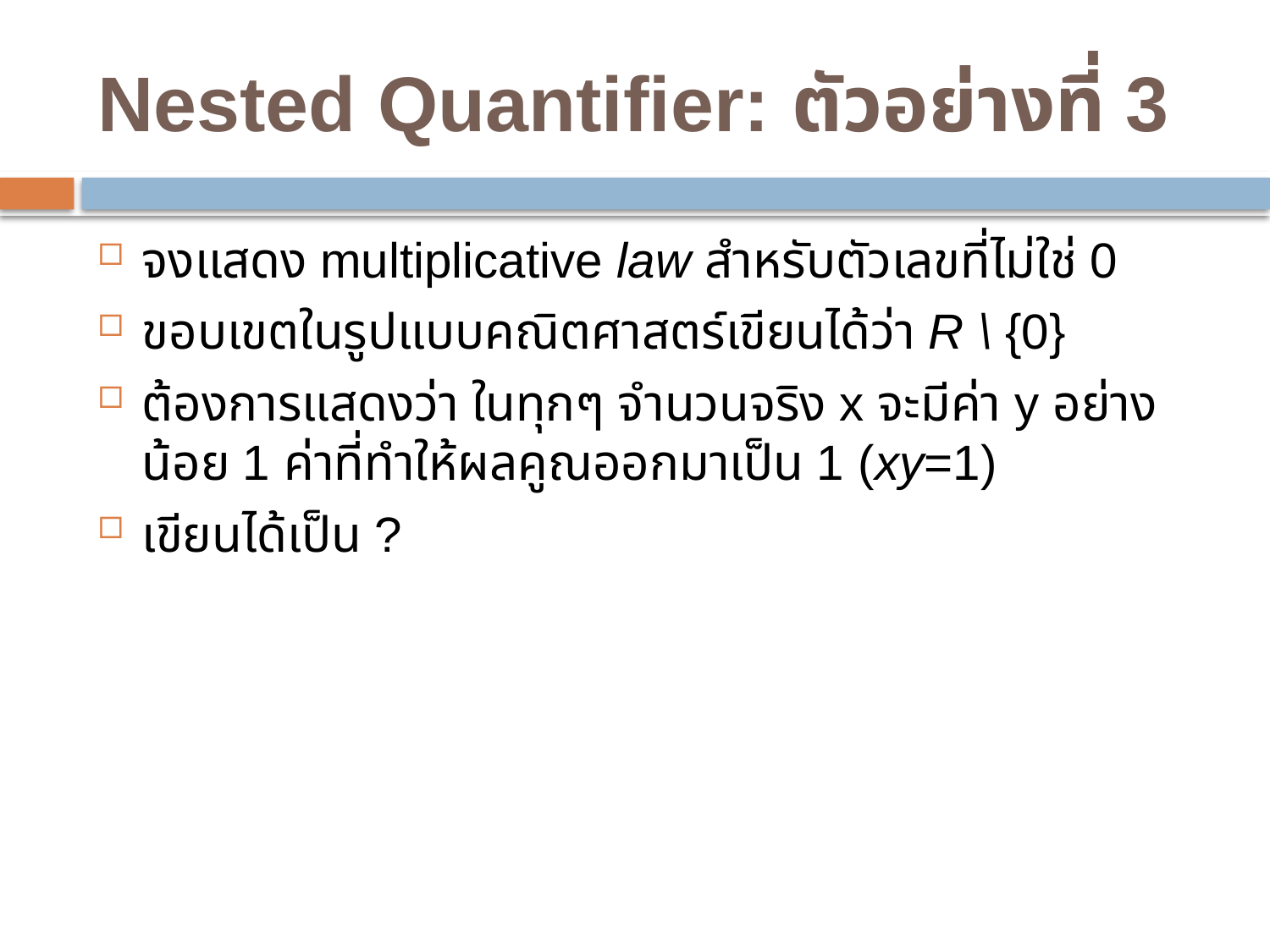

# Nested Quantifier: ตัวอย่างที่ 3
จงแสดง multiplicative law สำหรับตัวเลขที่ไม่ใช่ 0
ขอบเขตในรูปแบบคณิตศาสตร์เขียนได้ว่า R \ {0}
ต้องการแสดงว่า ในทุกๆ จำนวนจริง x จะมีค่า y อย่างน้อย 1 ค่าที่ทำให้ผลคูณออกมาเป็น 1 (xy=1)
เขียนได้เป็น ?